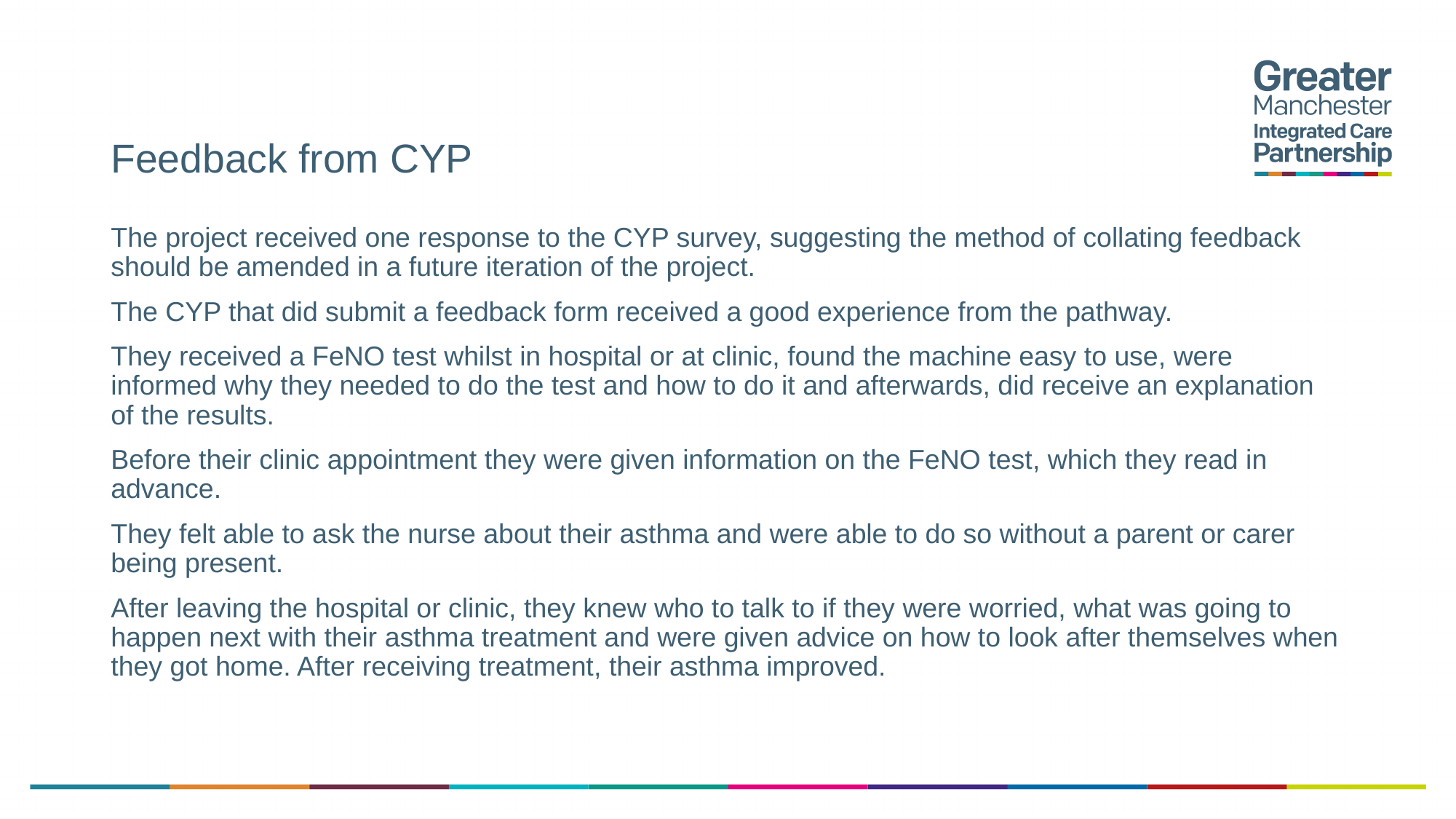

# Feedback from CYP
The project received one response to the CYP survey, suggesting the method of collating feedback should be amended in a future iteration of the project.
The CYP that did submit a feedback form received a good experience from the pathway.
They received a FeNO test whilst in hospital or at clinic, found the machine easy to use, were informed why they needed to do the test and how to do it and afterwards, did receive an explanation of the results.
Before their clinic appointment they were given information on the FeNO test, which they read in advance.
They felt able to ask the nurse about their asthma and were able to do so without a parent or carer being present.
After leaving the hospital or clinic, they knew who to talk to if they were worried, what was going to happen next with their asthma treatment and were given advice on how to look after themselves when they got home. After receiving treatment, their asthma improved.